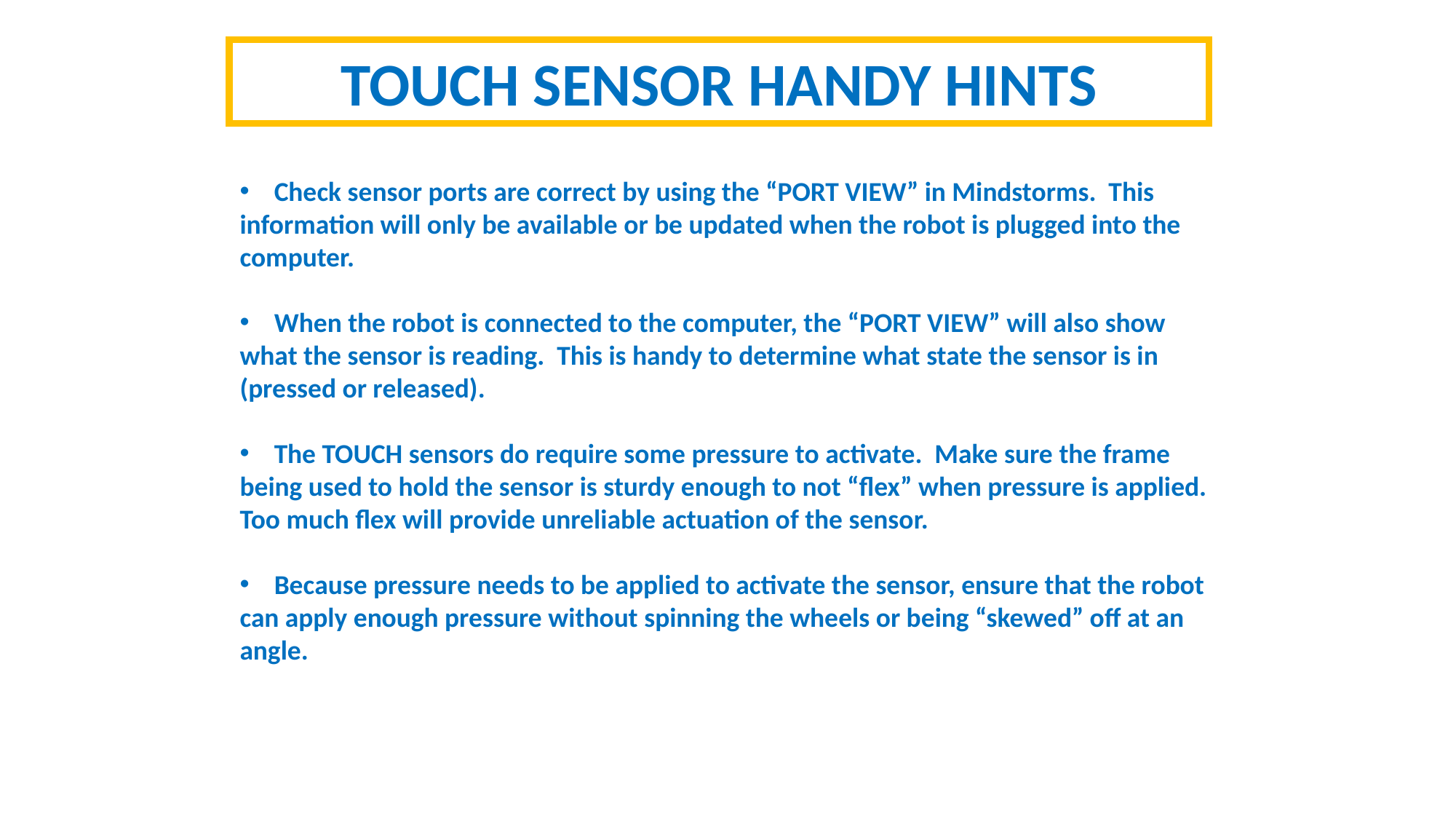

TOUCH SENSOR HANDY HINTS
    Check sensor ports are correct by using the “PORT VIEW” in Mindstorms.  This information will only be available or be updated when the robot is plugged into the computer.

    When the robot is connected to the computer, the “PORT VIEW” will also show what the sensor is reading.  This is handy to determine what state the sensor is in (pressed or released).

    The TOUCH sensors do require some pressure to activate.  Make sure the frame being used to hold the sensor is sturdy enough to not “flex” when pressure is applied.  Too much flex will provide unreliable actuation of the sensor.

    Because pressure needs to be applied to activate the sensor, ensure that the robot can apply enough pressure without spinning the wheels or being “skewed” off at an angle.